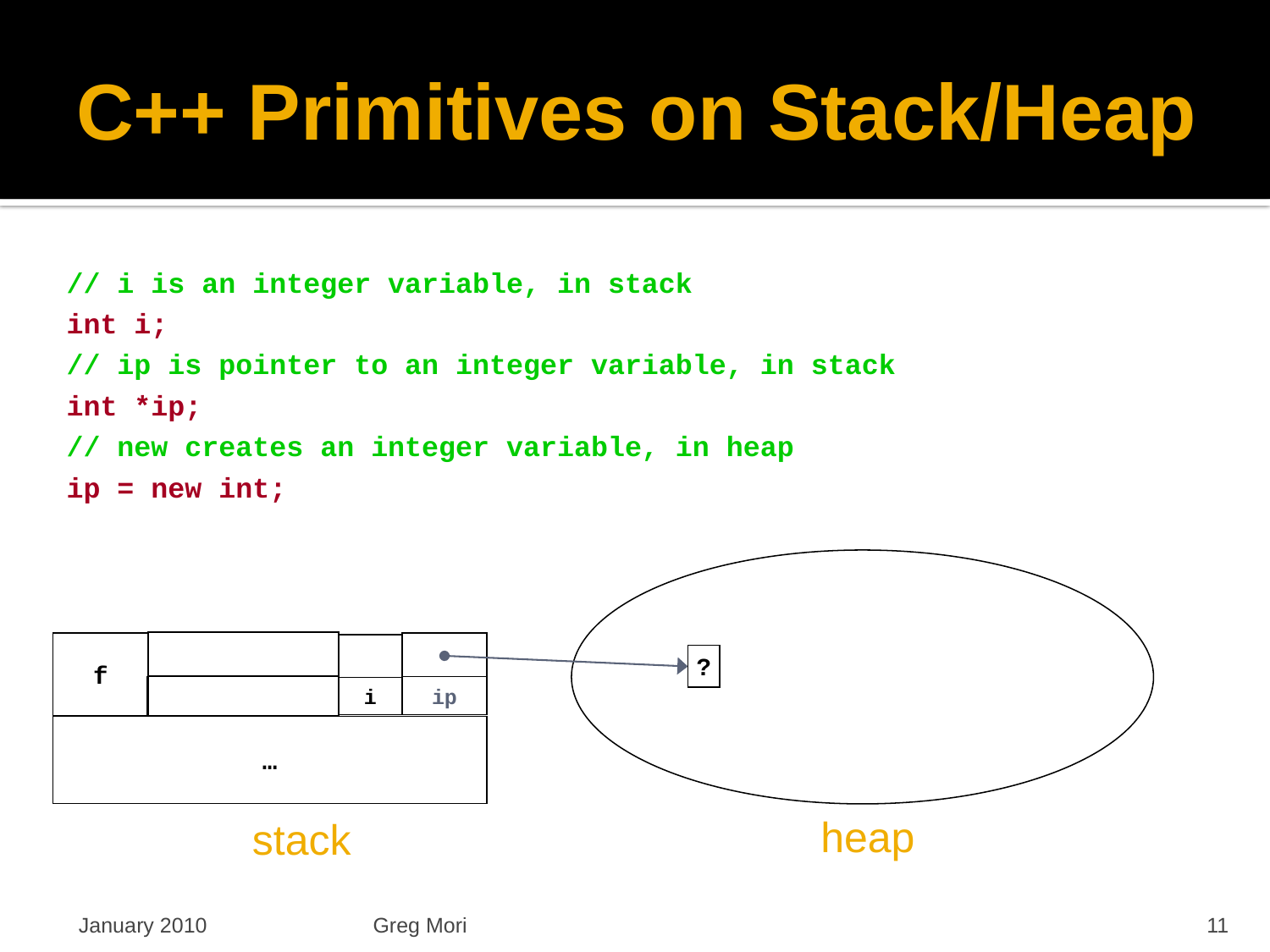

# C++ Primitives on Stack/Heap

// i is an integer variable, in stack
int i;
// ip is pointer to an integer variable, in stack
int *ip;
// new creates an integer variable, in heap
ip = new int;

f
null

?

i
ip

…
heap
stack
January 2010
Greg Mori
11